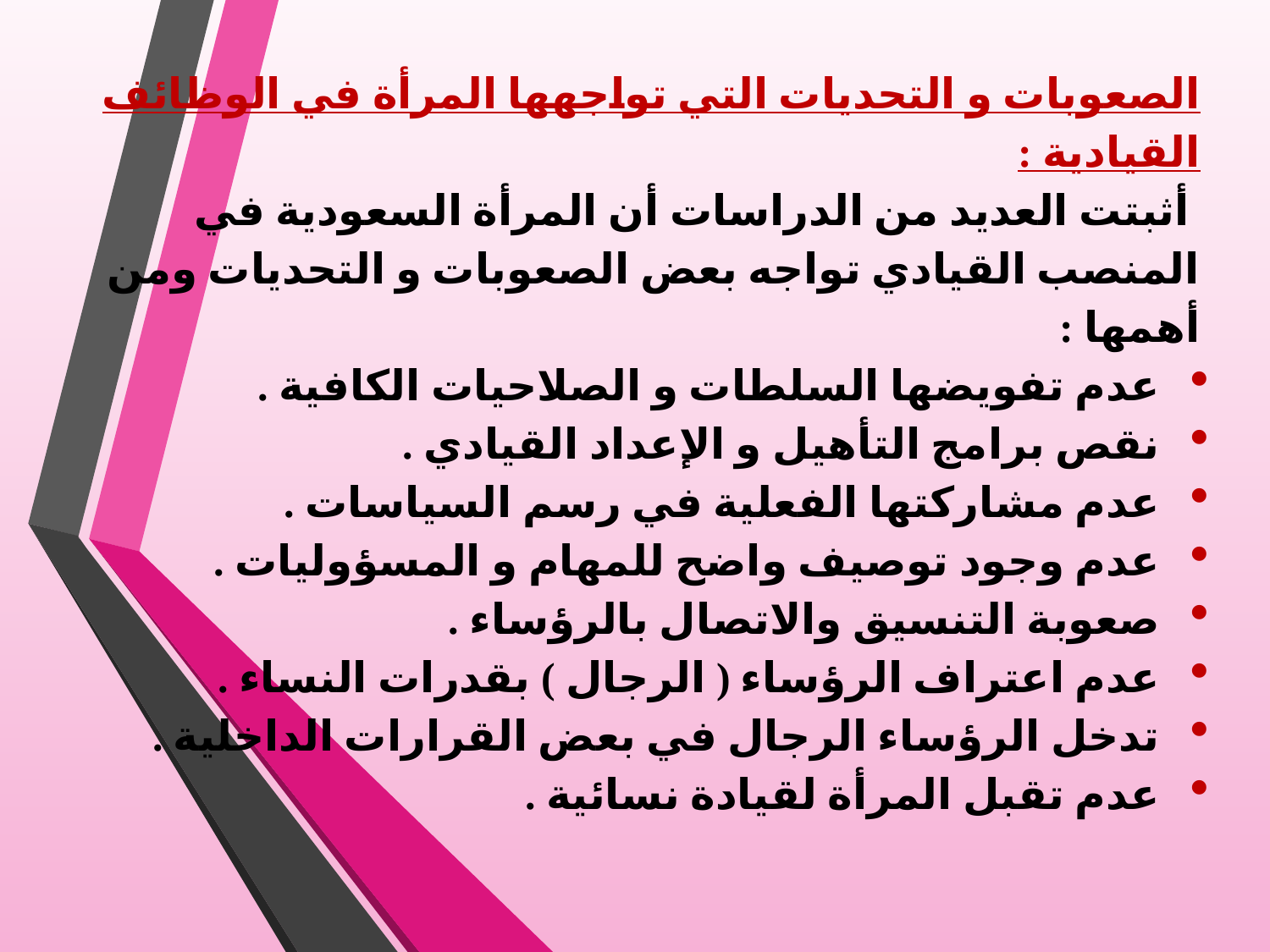

الصعوبات و التحديات التي تواجهها المرأة في الوظائف القيادية :
 أثبتت العديد من الدراسات أن المرأة السعودية في المنصب القيادي تواجه بعض الصعوبات و التحديات ومن أهمها :
عدم تفويضها السلطات و الصلاحيات الكافية .
نقص برامج التأهيل و الإعداد القيادي .
عدم مشاركتها الفعلية في رسم السياسات .
عدم وجود توصيف واضح للمهام و المسؤوليات .
صعوبة التنسيق والاتصال بالرؤساء .
عدم اعتراف الرؤساء ( الرجال ) بقدرات النساء .
تدخل الرؤساء الرجال في بعض القرارات الداخلية .
عدم تقبل المرأة لقيادة نسائية .